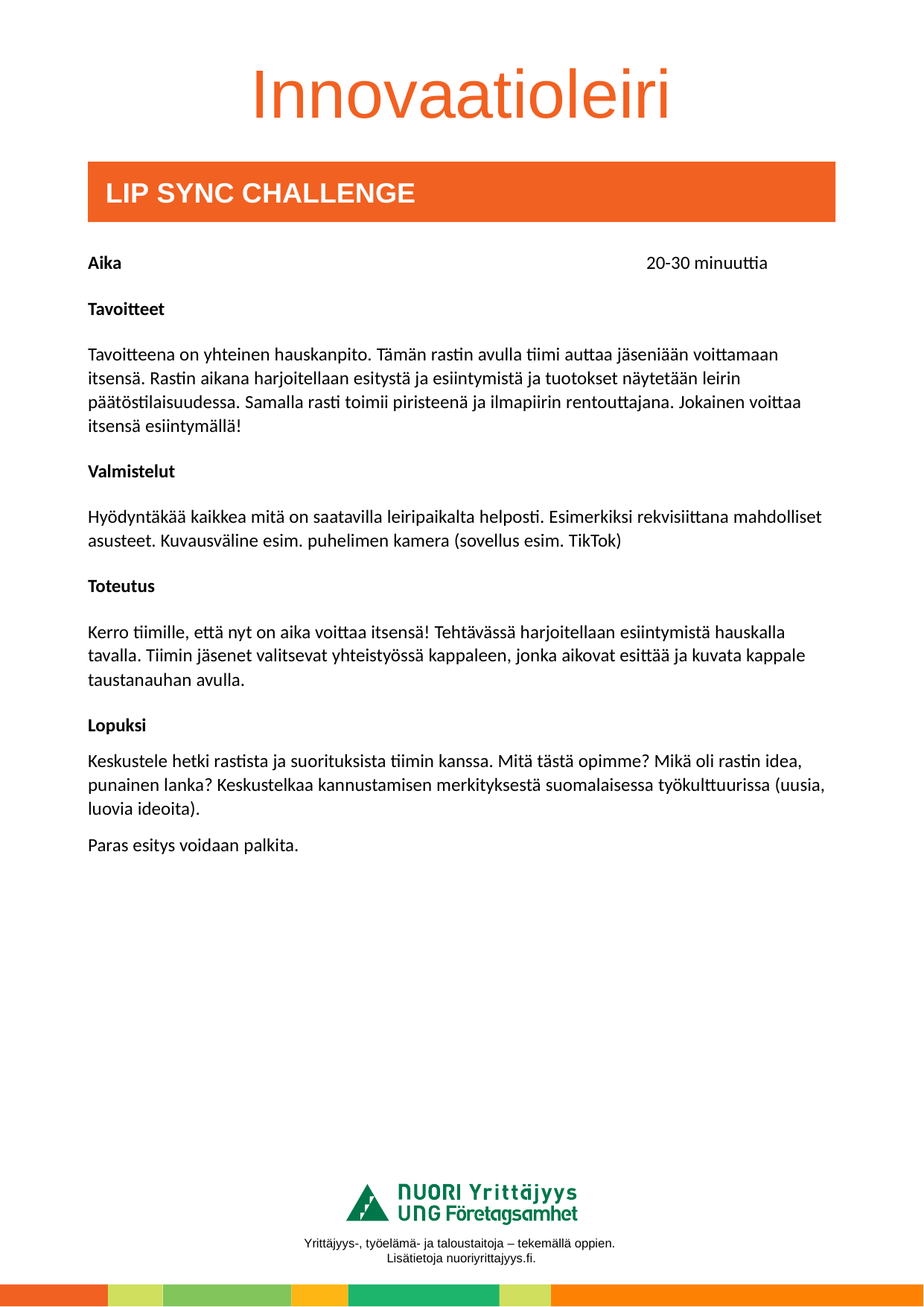

# LIP SYNC CHALLENGe
Aika					20-30 minuuttia
Tavoitteet
Tavoitteena on yhteinen hauskanpito. Tämän rastin avulla tiimi auttaa jäseniään voittamaan itsensä. Rastin aikana harjoitellaan esitystä ja esiintymistä ja tuotokset näytetään leirin päätöstilaisuudessa. Samalla rasti toimii piristeenä ja ilmapiirin rentouttajana. Jokainen voittaa itsensä esiintymällä!
Valmistelut
Hyödyntäkää kaikkea mitä on saatavilla leiripaikalta helposti. Esimerkiksi rekvisiittana mahdolliset asusteet. Kuvausväline esim. puhelimen kamera (sovellus esim. TikTok)
Toteutus
Kerro tiimille, että nyt on aika voittaa itsensä! Tehtävässä harjoitellaan esiintymistä hauskalla tavalla. Tiimin jäsenet valitsevat yhteistyössä kappaleen, jonka aikovat esittää ja kuvata kappale taustanauhan avulla.
Lopuksi
Keskustele hetki rastista ja suorituksista tiimin kanssa. Mitä tästä opimme? Mikä oli rastin idea, punainen lanka? Keskustelkaa kannustamisen merkityksestä suomalaisessa työkulttuurissa (uusia, luovia ideoita).
Paras esitys voidaan palkita.